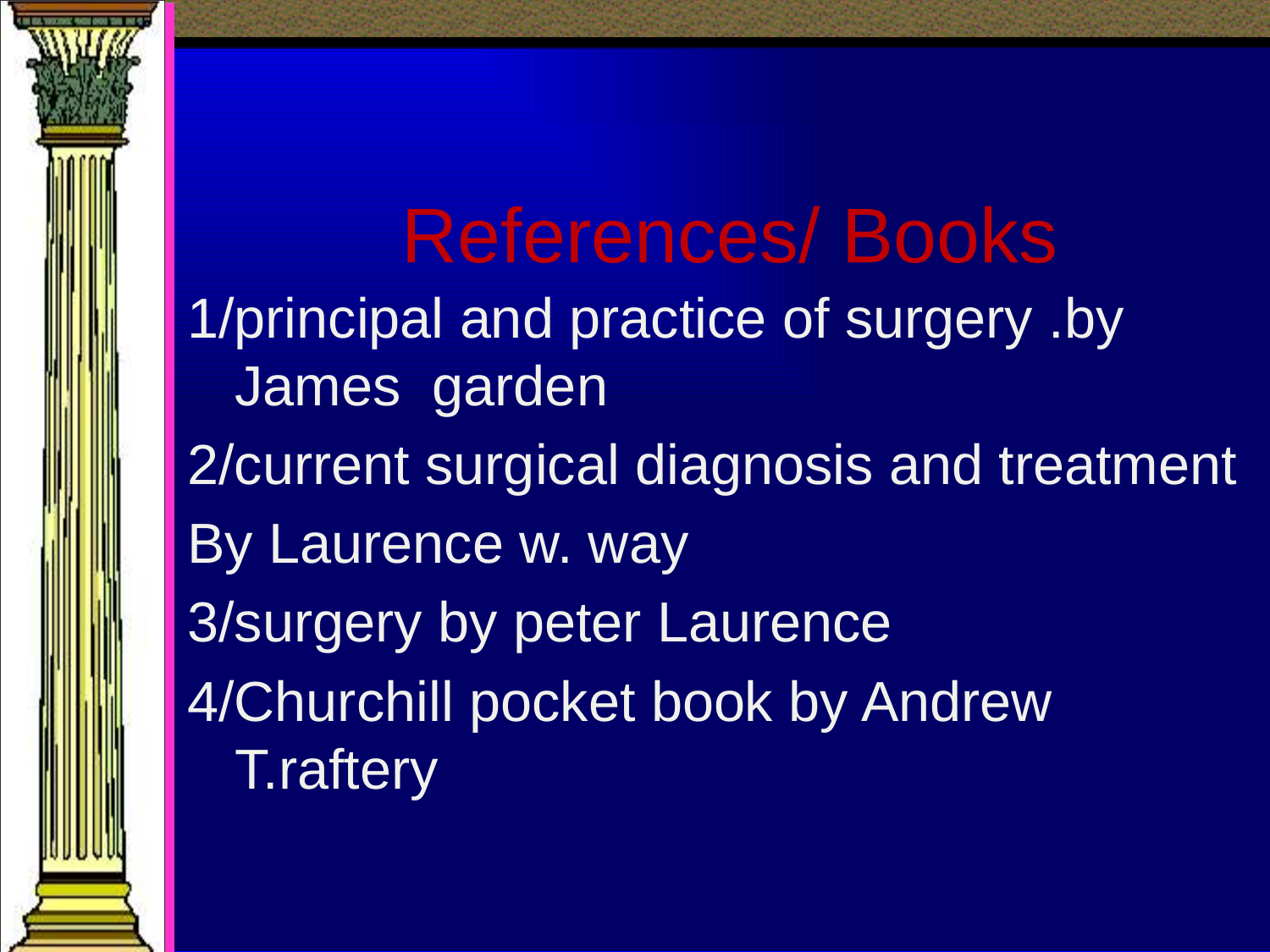

# References/ Books
1/principal and practice of surgery .by James  garden
2/current surgical diagnosis and treatment
By Laurence w. way
3/surgery by peter Laurence
4/Churchill pocket book by Andrew T.raftery